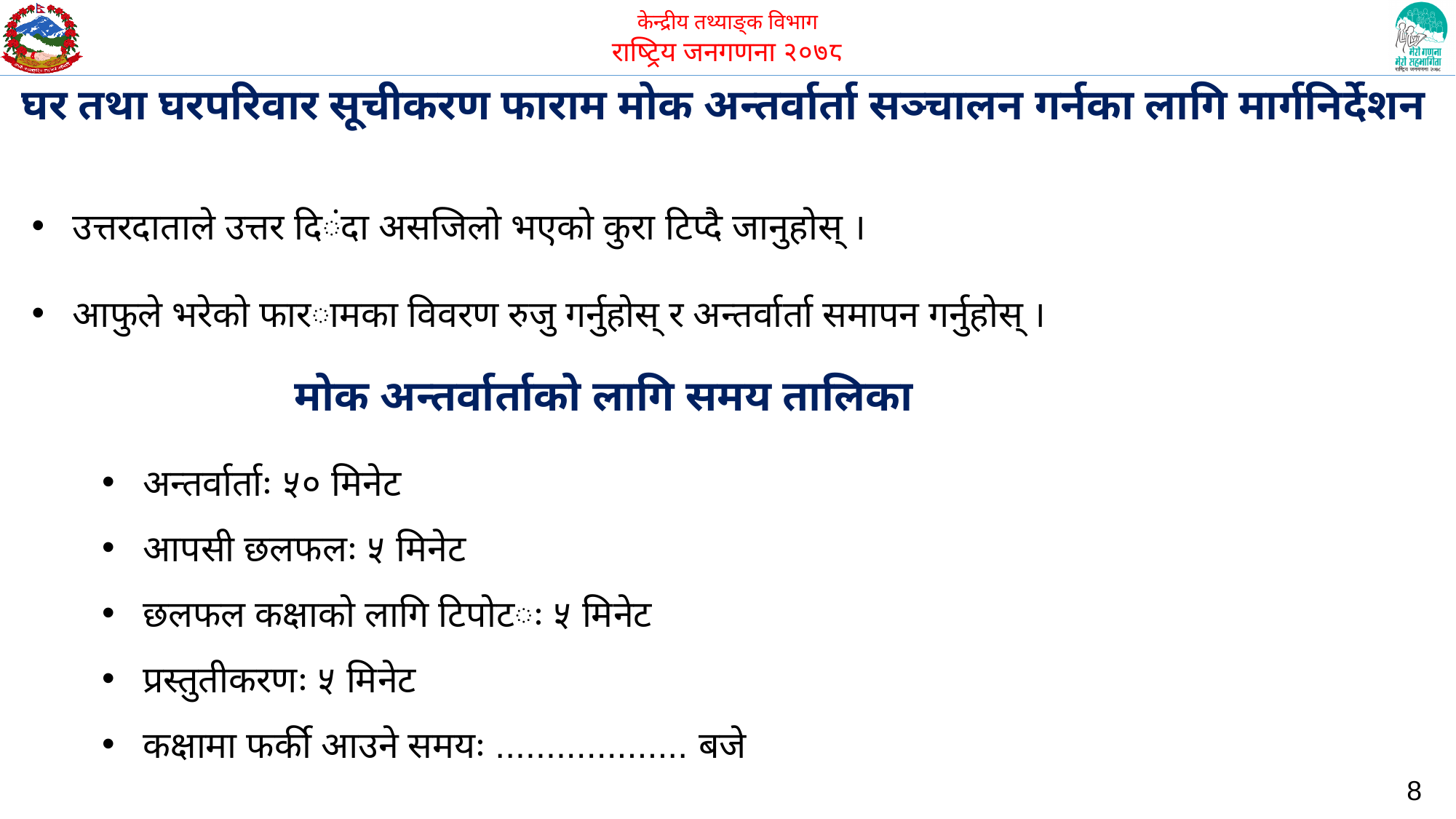

घर तथा घरपरिवार सूचीकरण फाराम मोक अन्तर्वार्ता सञ्चालन गर्नका लागि मार्गनिर्देशन

उत्तरदाताले उत्तर दिंदा असजिलो भएको कुरा टिप्दै जानुहोस् ।

आफुले भरेको फारामका विवरण रुजु गर्नुहोस् र अन्तर्वार्ता समापन गर्नुहोस् ।

मोक अन्तर्वार्ताको लागि समय तालिका

अन्तर्वार्ताः ५० मिनेट
आपसी छलफलः ५ मिनेट
छलफल कक्षाको लागि टिपोटः ५ मिनेट
प्रस्तुतीकरणः ५ मिनेट
कक्षामा फर्की आउने समयः ................... बजे
8